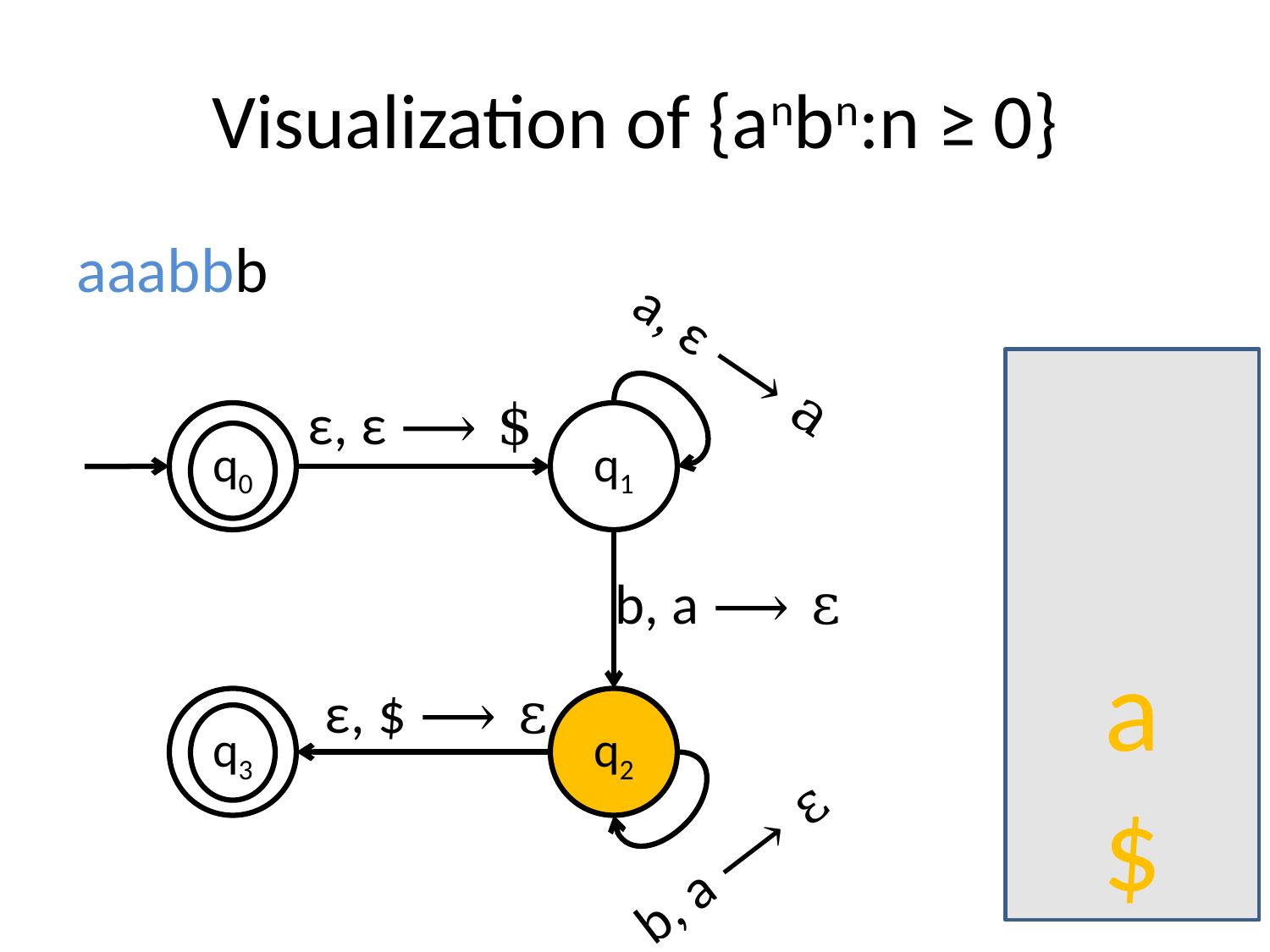

# Visualization of {anbn:n ≥ 0}
aaabbb
a, ε ⟶ a

a
$
ε, ε ⟶ $
q0
q1

b, a ⟶ ε
ε, $ ⟶ ε
q3
q2

b, a ⟶ ε